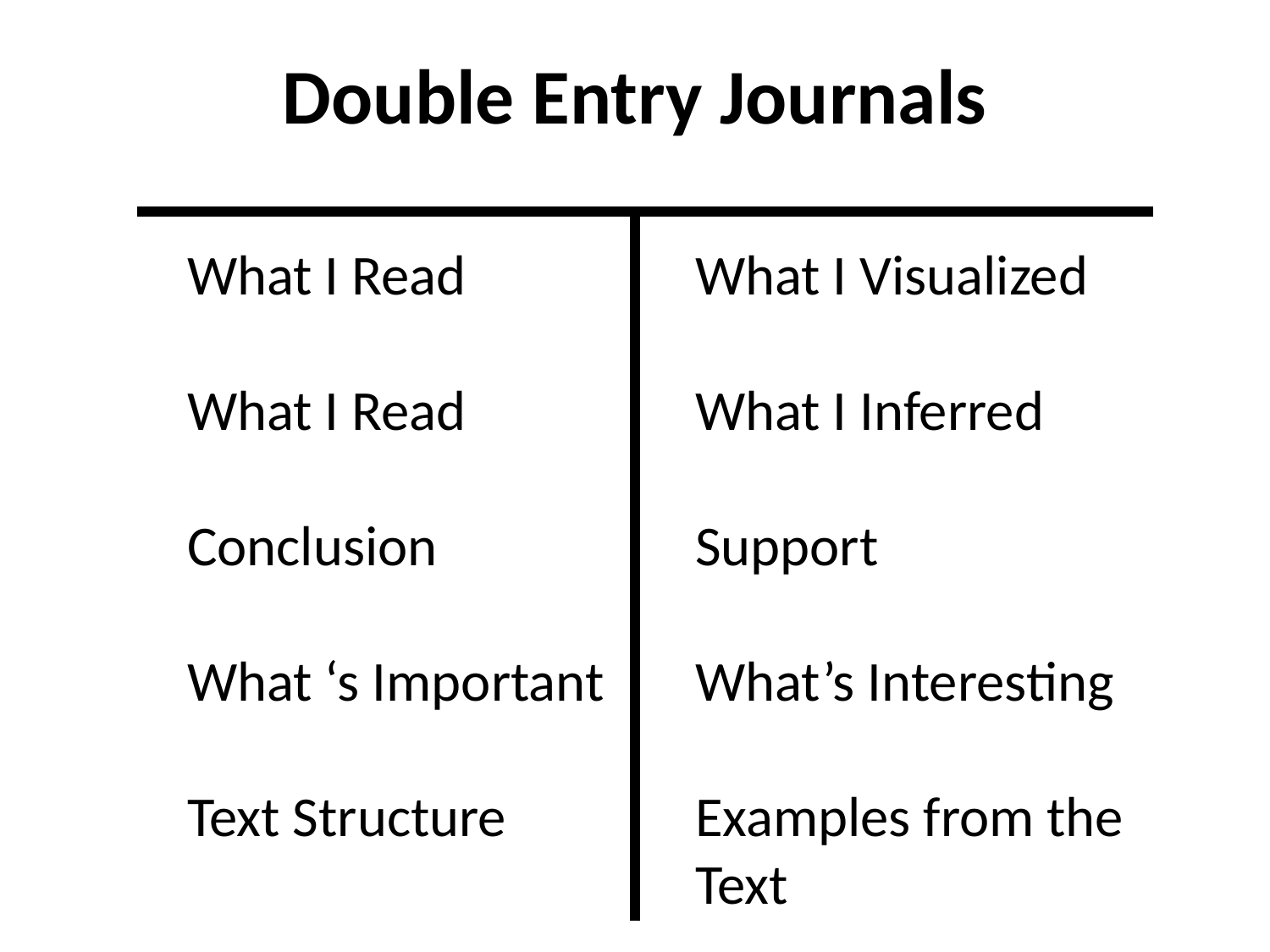

Double Entry Journals
What I Read 		What I Visualized

What I Read 		What I Inferred

Conclusion			Support

What ‘s Important 	What’s Interesting

Text Structure 		Examples from the 					Text